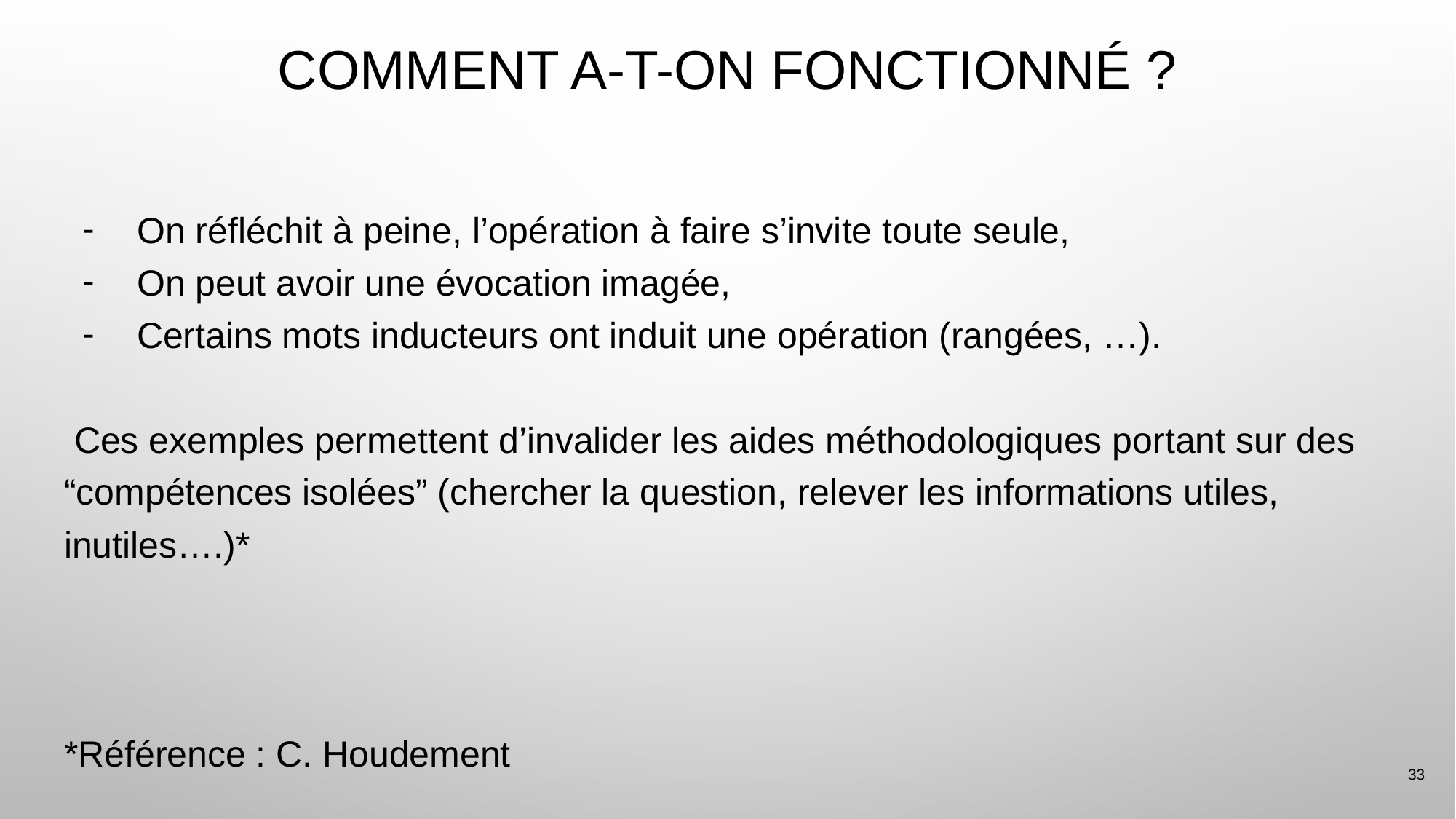

# Comment a-t-on fonctionné ?
On réfléchit à peine, l’opération à faire s’invite toute seule,
On peut avoir une évocation imagée,
Certains mots inducteurs ont induit une opération (rangées, …).

 Ces exemples permettent d’invalider les aides méthodologiques portant sur des “compétences isolées” (chercher la question, relever les informations utiles, inutiles….)*

*Référence : C. Houdement

33